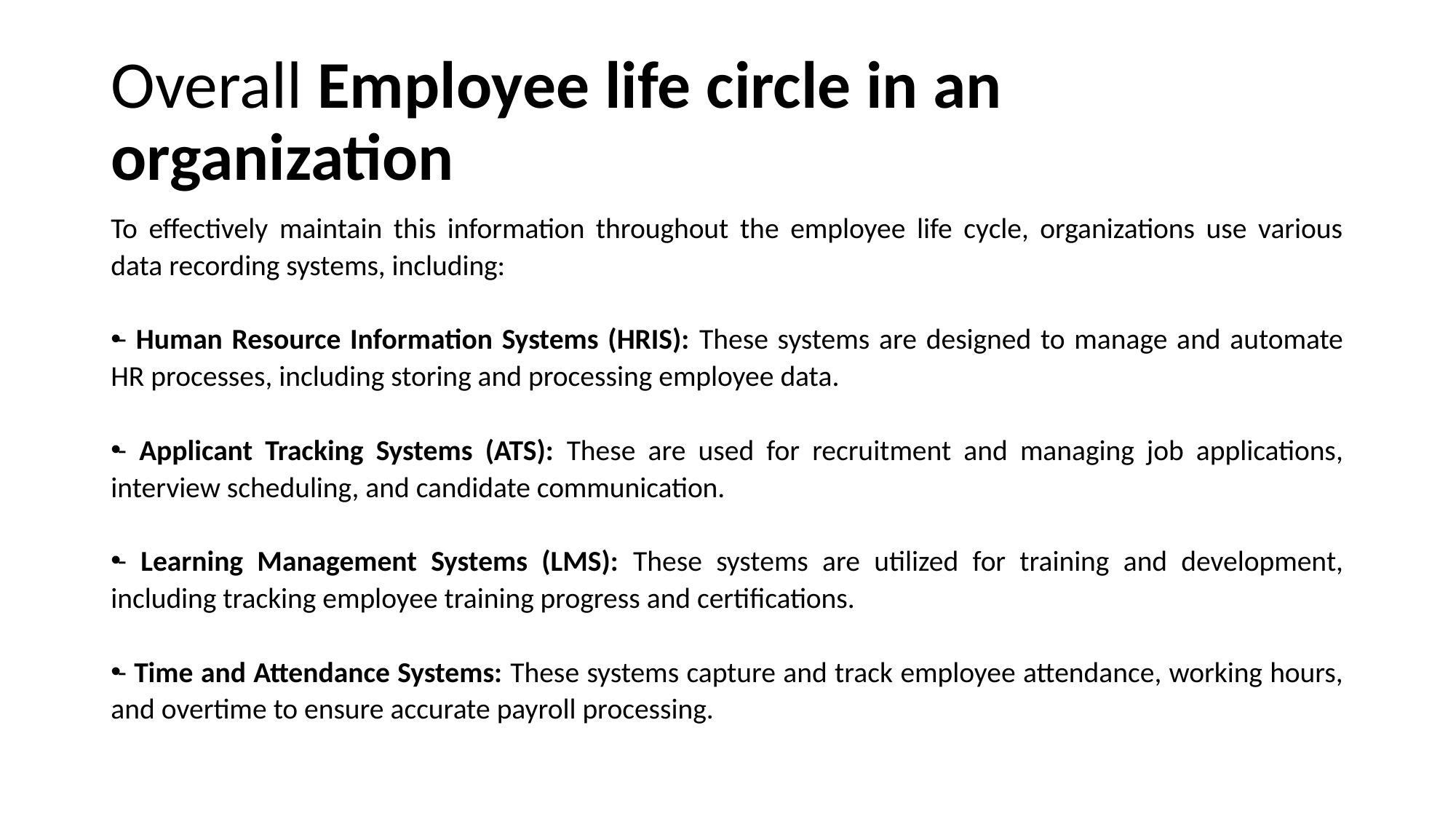

# Overall Employee life circle in an organization
To effectively maintain this information throughout the employee life cycle, organizations use various data recording systems, including:

- Human Resource Information Systems (HRIS): These systems are designed to manage and automate HR processes, including storing and processing employee data.

- Applicant Tracking Systems (ATS): These are used for recruitment and managing job applications, interview scheduling, and candidate communication.

- Learning Management Systems (LMS): These systems are utilized for training and development, including tracking employee training progress and certifications.

- Time and Attendance Systems: These systems capture and track employee attendance, working hours, and overtime to ensure accurate payroll processing.